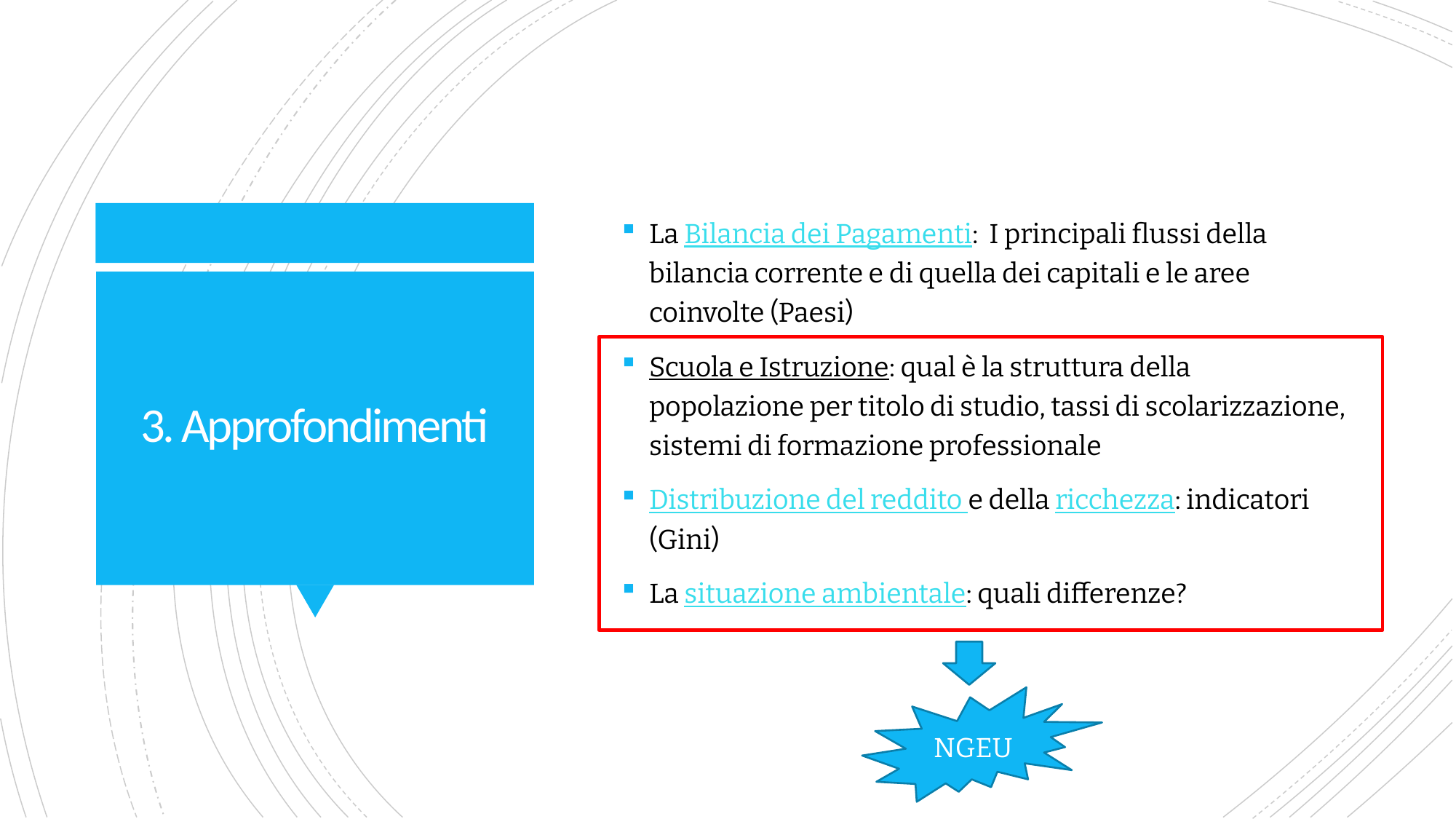

La Bilancia dei Pagamenti:  I principali flussi della bilancia corrente e di quella dei capitali e le aree coinvolte (Paesi)
Scuola e Istruzione: qual è la struttura della popolazione per titolo di studio, tassi di scolarizzazione, sistemi di formazione professionale
Distribuzione del reddito e della ricchezza: indicatori (Gini)
La situazione ambientale: quali differenze?
# 3. Approfondimenti

NGEU